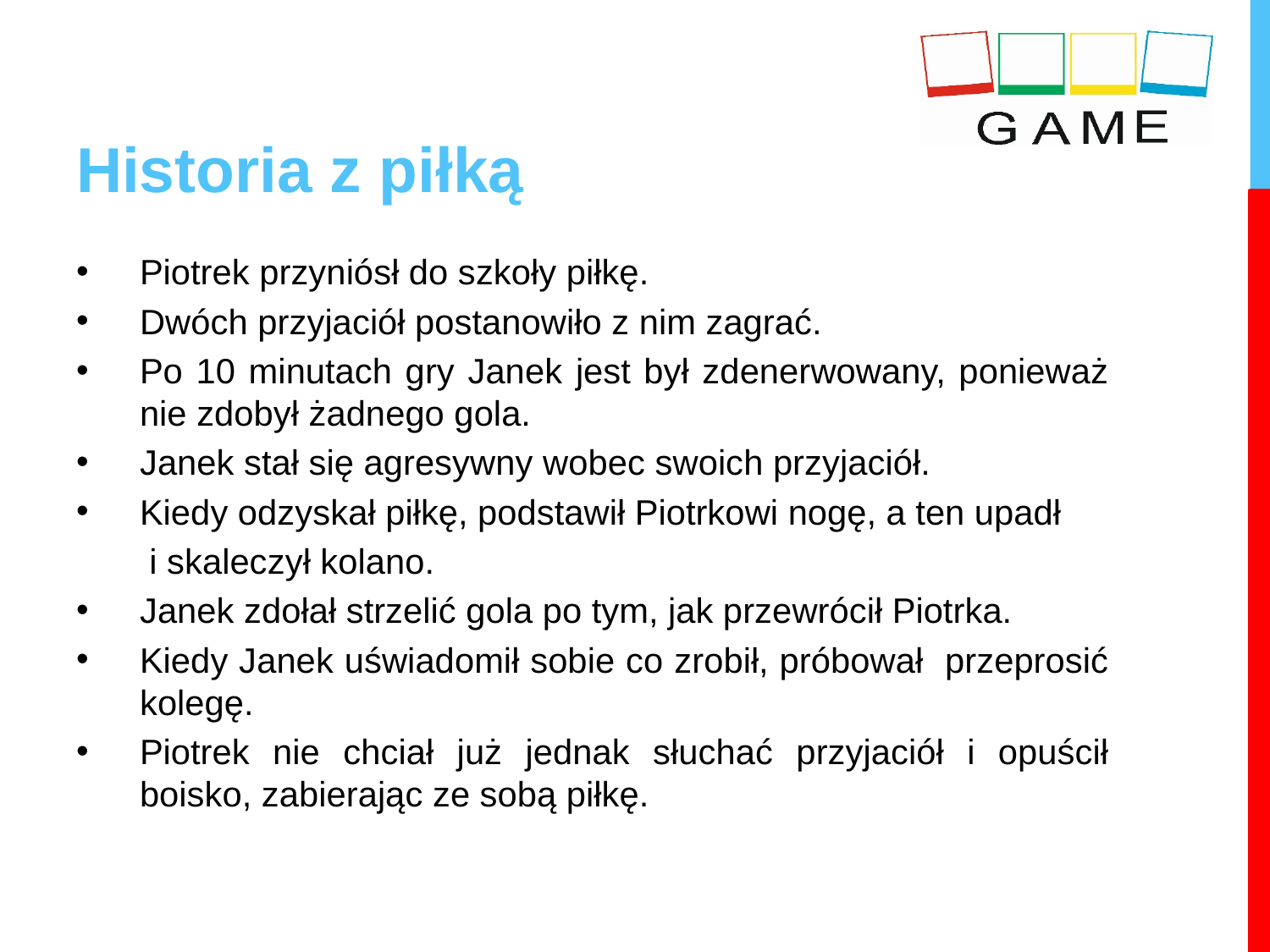

# Historia z piłką
Piotrek przyniósł do szkoły piłkę.
Dwóch przyjaciół postanowiło z nim zagrać.
Po 10 minutach gry Janek jest był zdenerwowany, ponieważ nie zdobył żadnego gola.
Janek stał się agresywny wobec swoich przyjaciół.
Kiedy odzyskał piłkę, podstawił Piotrkowi nogę, a ten upadł
 i skaleczył kolano.
Janek zdołał strzelić gola po tym, jak przewrócił Piotrka.
Kiedy Janek uświadomił sobie co zrobił, próbował  przeprosić kolegę.
Piotrek nie chciał już jednak słuchać przyjaciół i opuścił boisko, zabierając ze sobą piłkę.